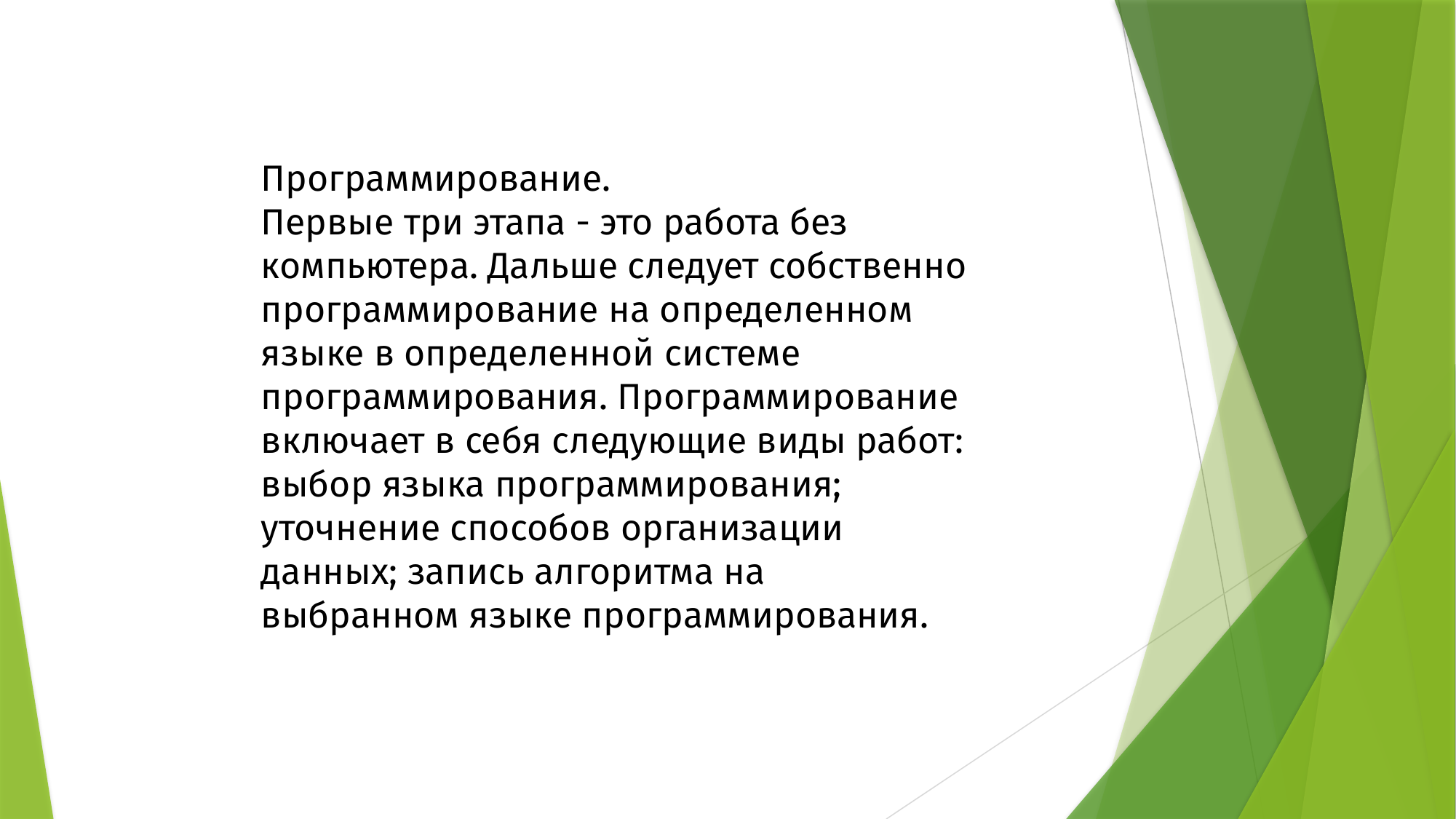

Программирование.
Первые три этапа - это работа без компьютера. Дальше следует собственно программирование на определенном языке в определенной системе программирования. Программирование включает в себя следующие виды работ: выбор языка программирования; уточнение способов организации данных; запись алгоритма на выбранном языке программирования.